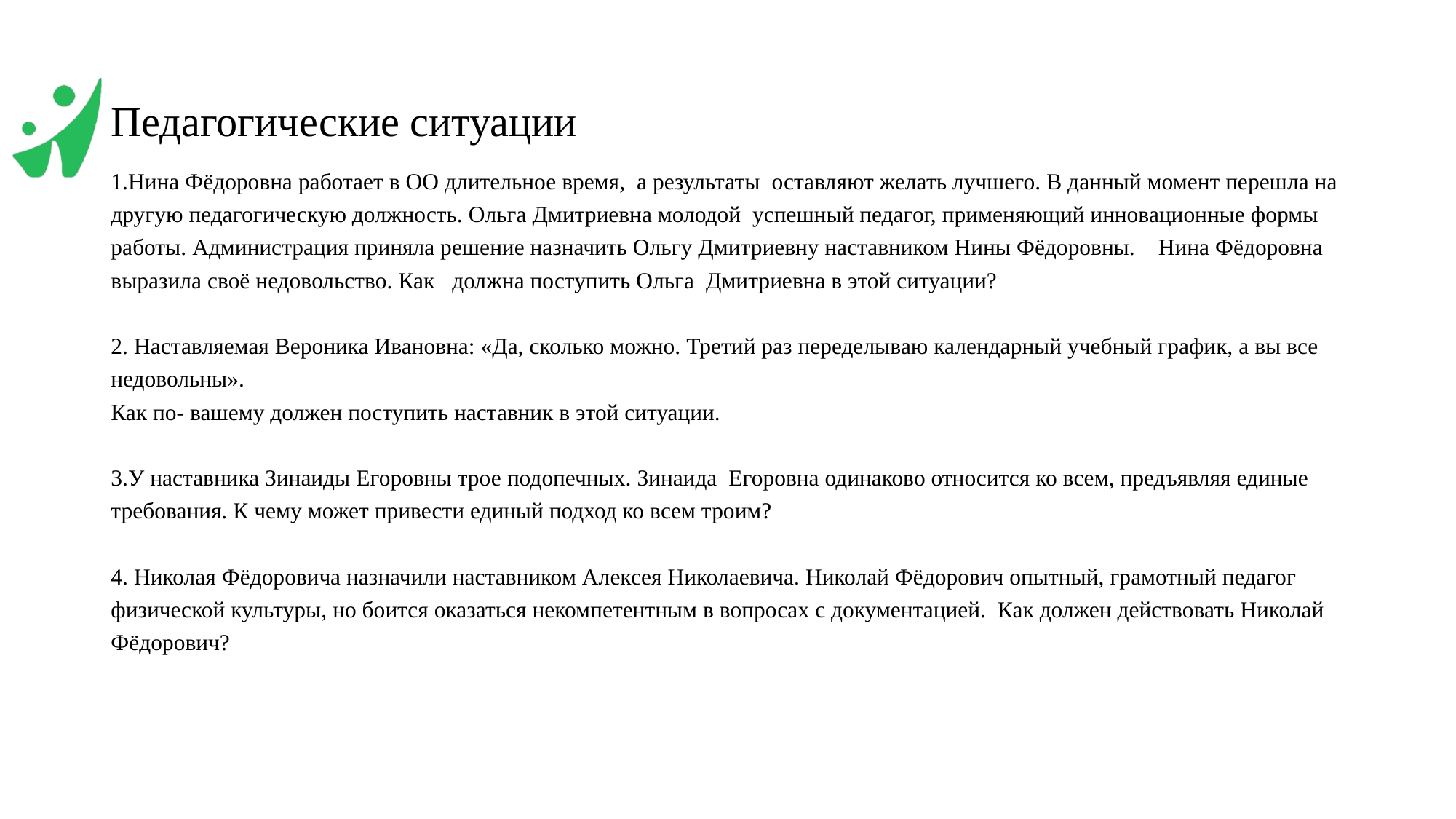

# Педагогические ситуации

1.Нина Фёдоровна работает в ОО длительное время,  а результаты  оставляют желать лучшего. В данный момент перешла на другую педагогическую должность. Ольга Дмитриевна молодой  успешный педагог, применяющий инновационные формы работы. Администрация приняла решение назначить Ольгу Дмитриевну наставником Нины Фёдоровны.    Нина Фёдоровна выразила своё недовольство. Как   должна поступить Ольга  Дмитриевна в этой ситуации?

2. Наставляемая Вероника Ивановна: «Да, сколько можно. Третий раз переделываю календарный учебный график, а вы все недовольны».
Как по- вашему должен поступить наставник в этой ситуации.

3.У наставника Зинаиды Егоровны трое подопечных. Зинаида  Егоровна одинаково относится ко всем, предъявляя единые требования. К чему может привести единый подход ко всем троим?

4. Николая Фёдоровича назначили наставником Алексея Николаевича. Николай Фёдорович опытный, грамотный педагог физической культуры, но боится оказаться некомпетентным в вопросах с документацией.  Как должен действовать Николай Фёдорович?